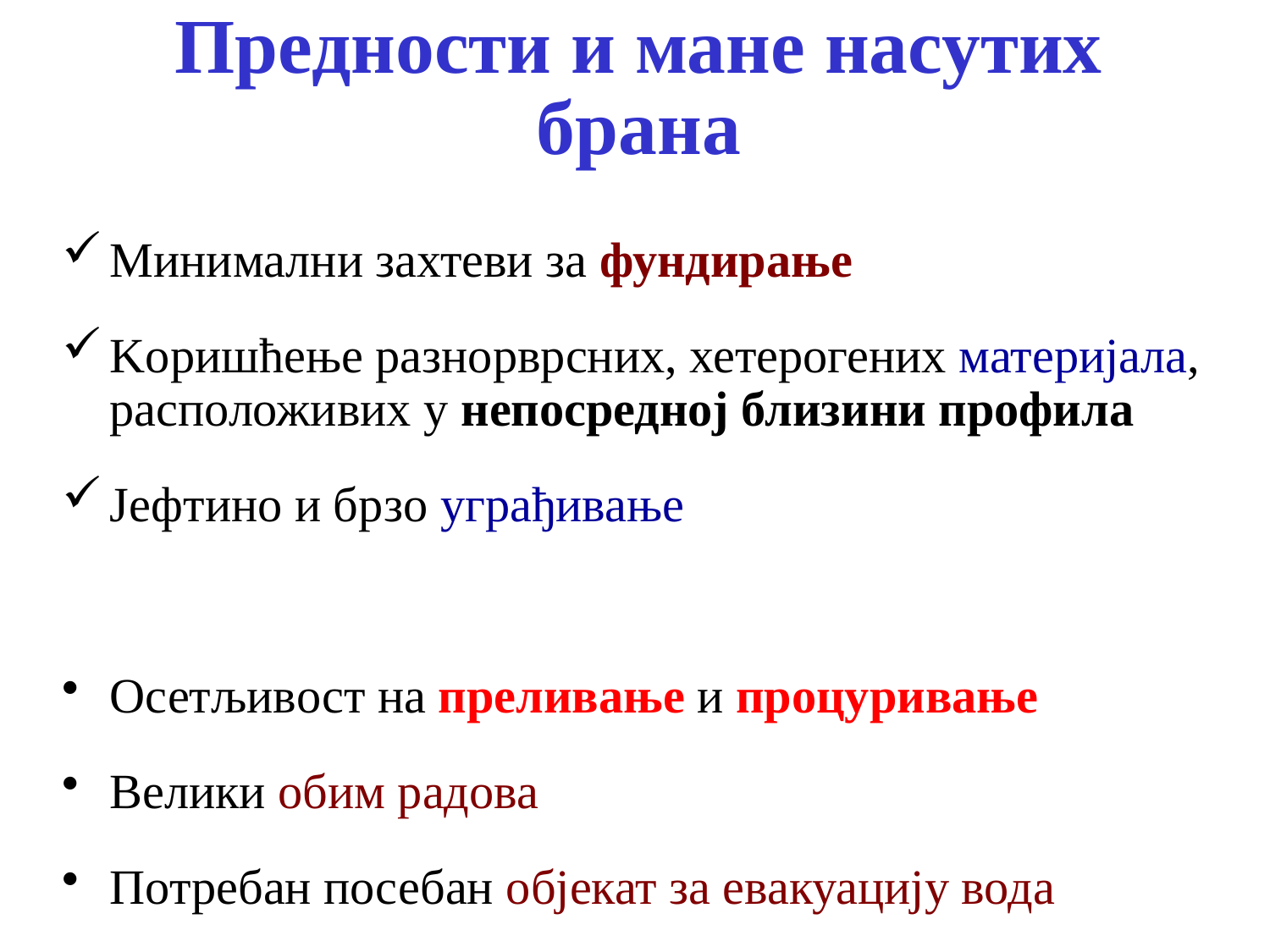

# Предности и мане насутих брана
Минимални захтеви за фундирањe
Kоришћењe разнорврсних, хетерогених материјала, расположивих у непосредној близини профила
Јефтино и брзо уграђивање

Осетљивост на преливање и процуривање
Велики обим радова
Потребан посебан објекат за евакуацију вода